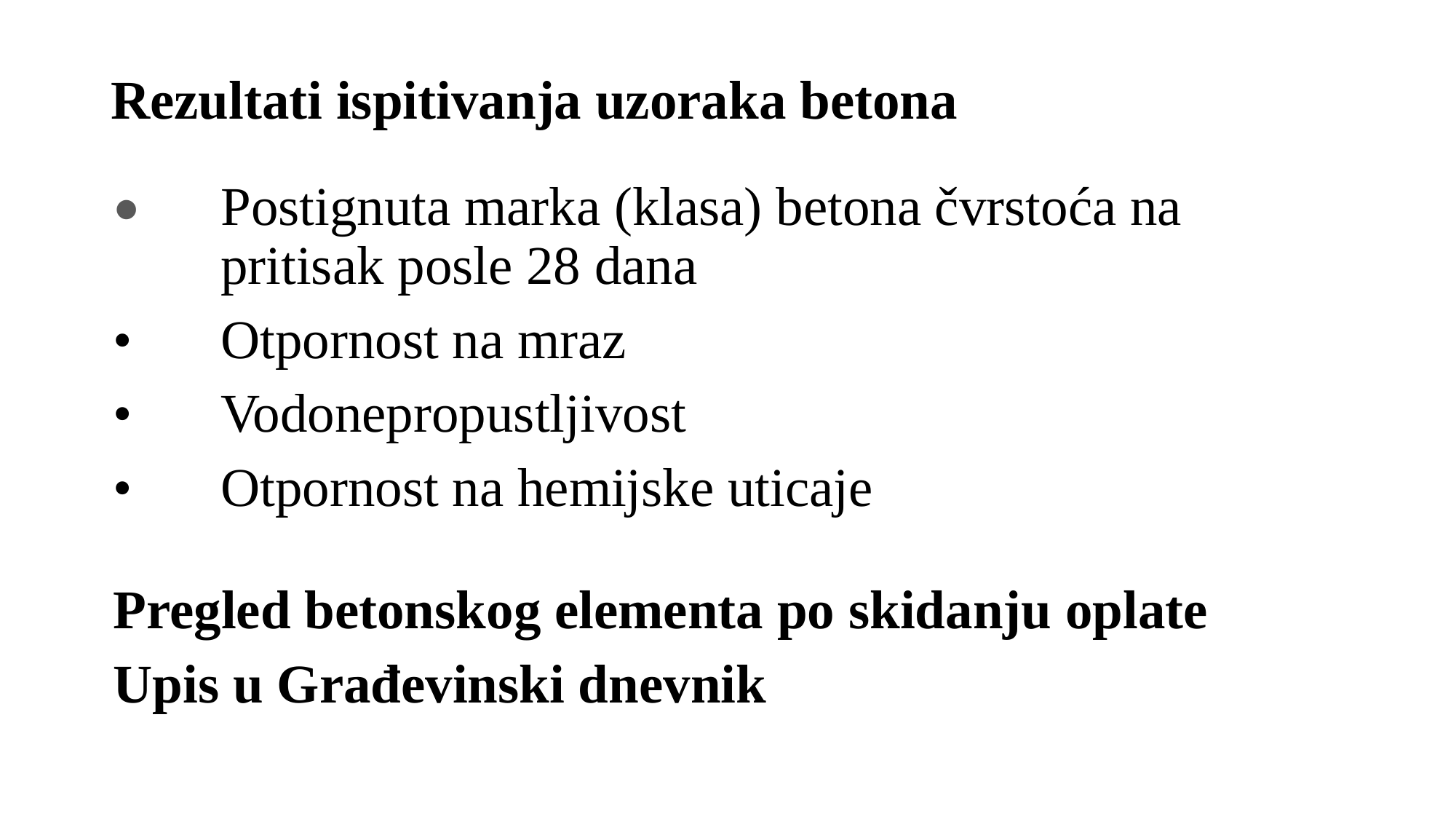

# Rezultati ispitivanja uzoraka betona
•	Postignuta marka (klasa) betona čvrstoća na pritisak posle 28 dana
•	Otpornost na mraz
•	Vodonepropustljivost
•	Otpornost na hemijske uticaje

Pregled betonskog elementa po skidanju oplate
Upis u Građevinski dnevnik